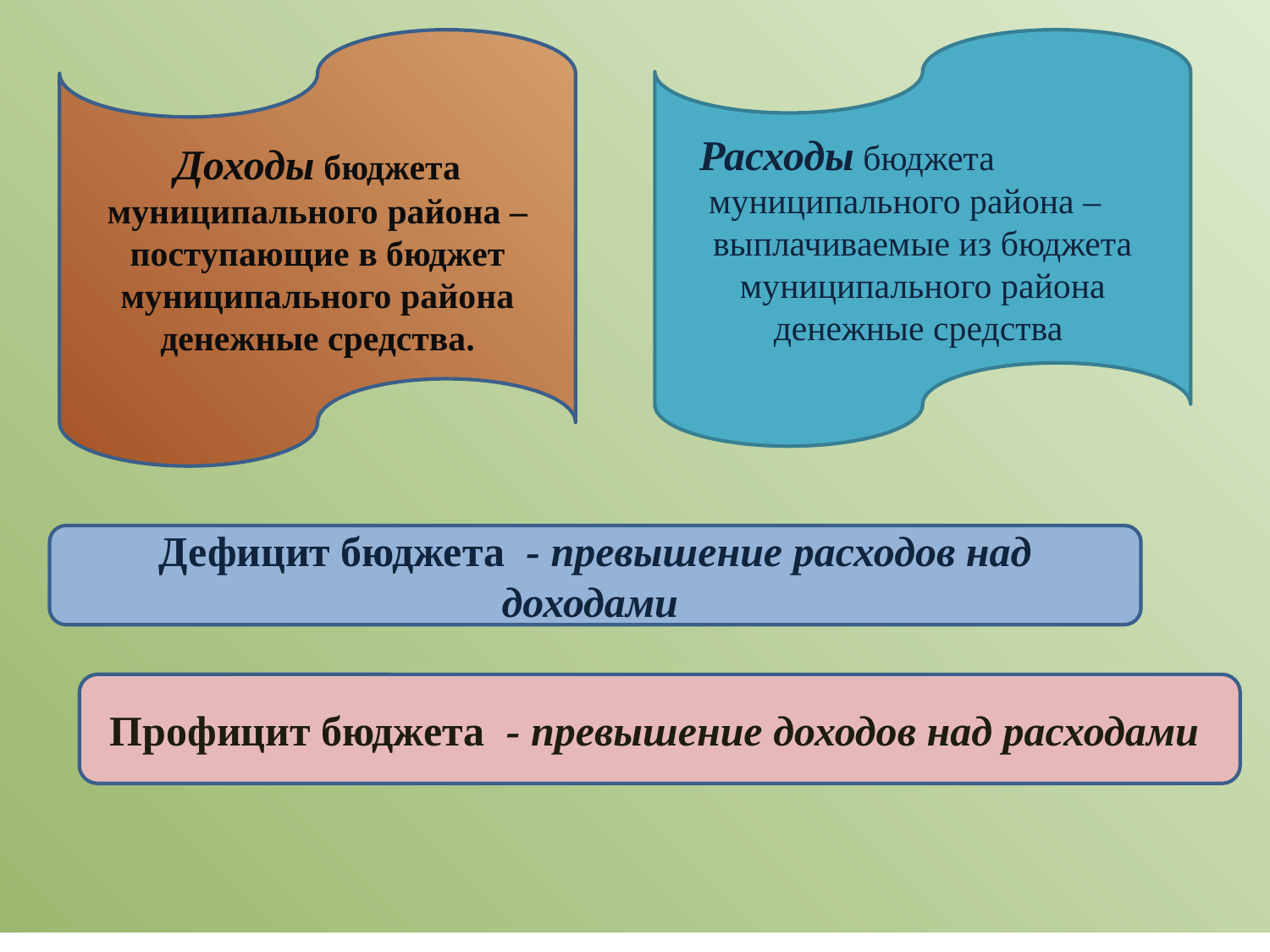

Доходы бюджета муниципального района – поступающие в бюджет муниципального района денежные средства.
Расходы бюджета                  муниципального района –     выплачиваемые из бюджета муниципального района денежные средства
#
Дефицит бюджета  - превышение расходов над доходами
Профицит бюджета  - превышение доходов над расходами